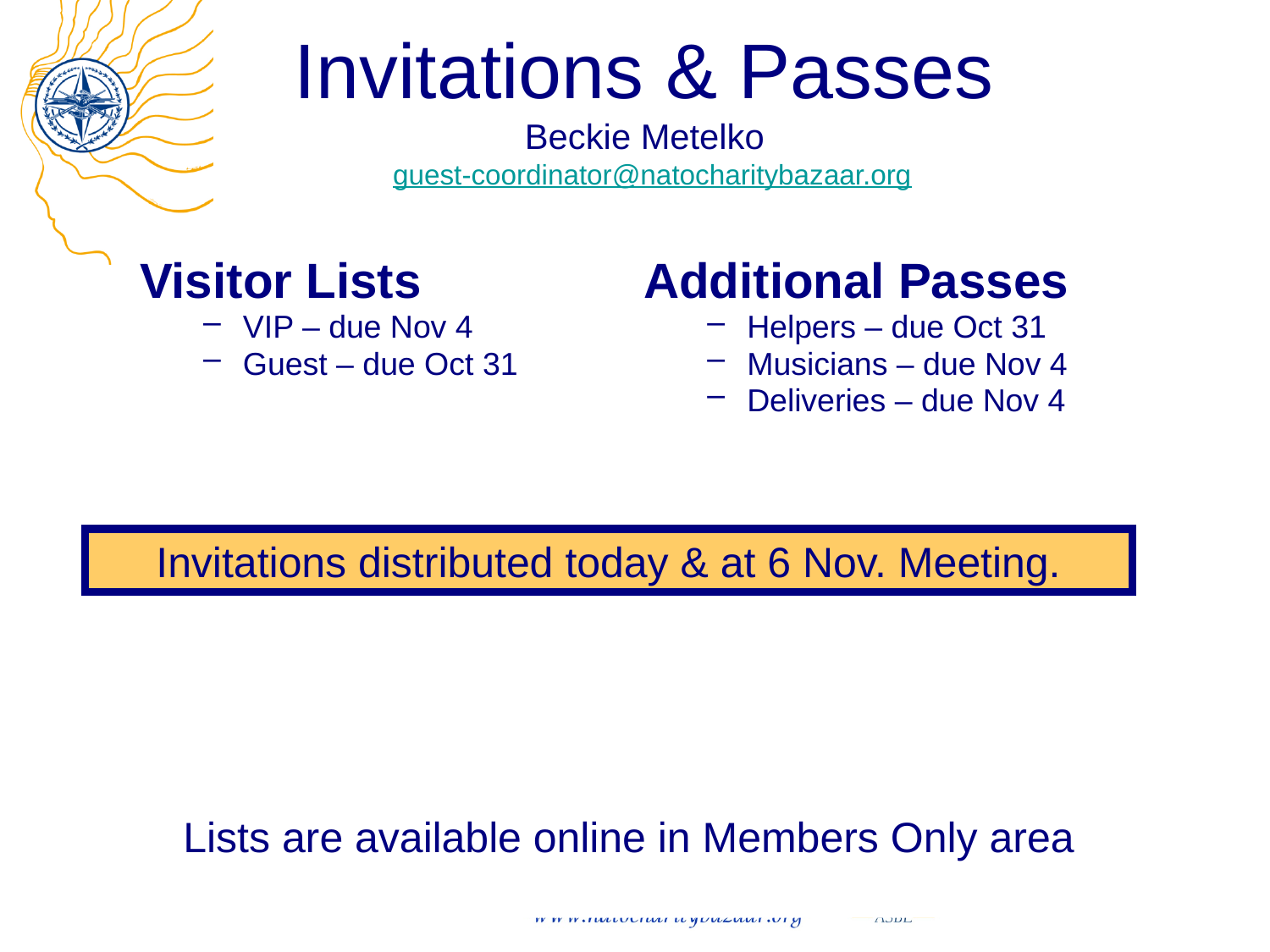

# Invitations & Passes Beckie Metelko guest-coordinator@natocharitybazaar.org
Visitor Lists
VIP – due Nov 4
Guest – due Oct 31

Additional Passes
Helpers – due Oct 31
Musicians – due Nov 4
Deliveries – due Nov 4

Invitations distributed today & at 6 Nov. Meeting.
Lists are available online in Members Only area